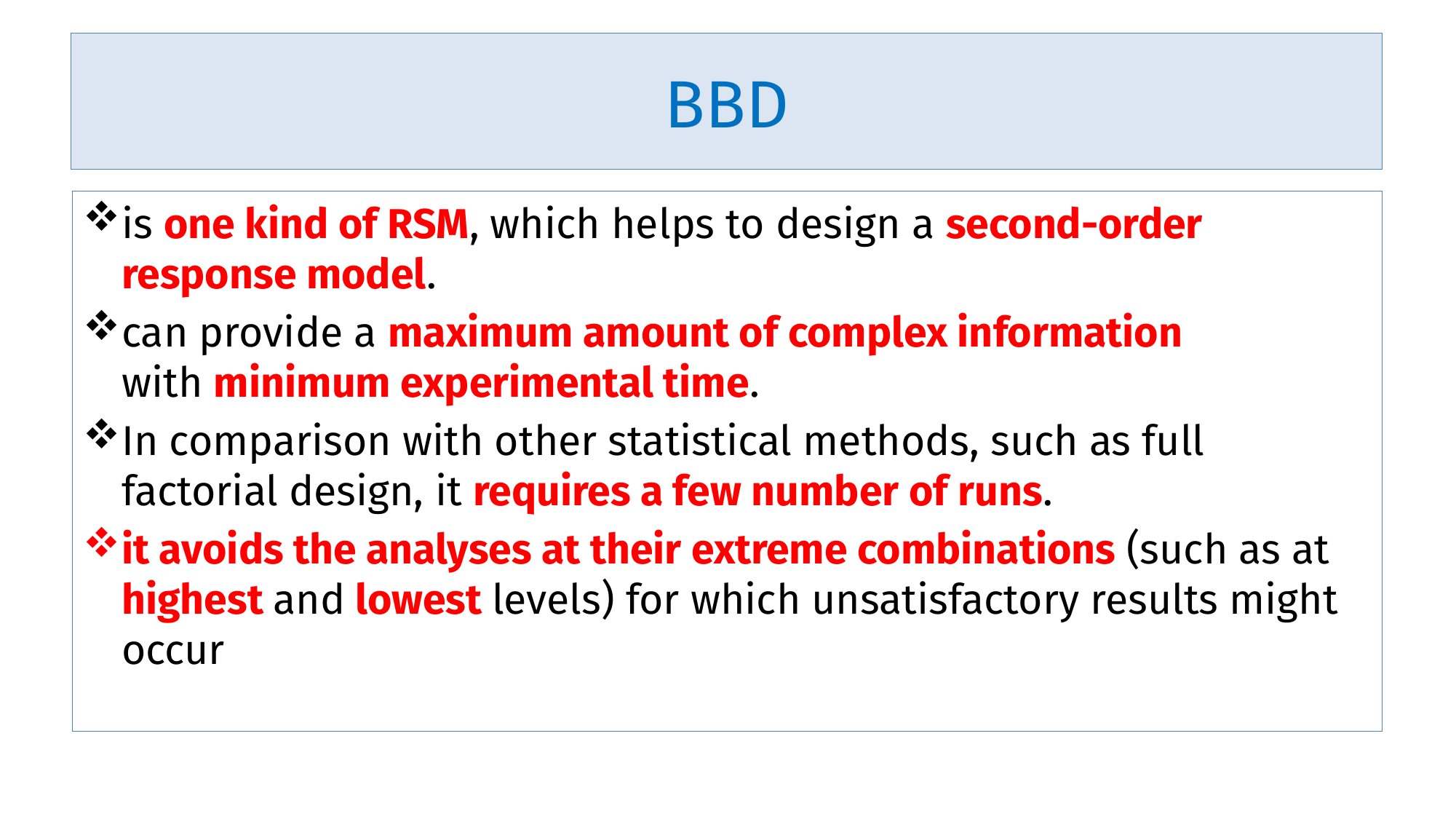

# BBD
is one kind of RSM, which helps to design a second-order response model.
can provide a maximum amount of complex information
with minimum experimental time.
In comparison with other statistical methods, such as full
factorial design, it requires a few number of runs.
it avoids the analyses at their extreme combinations (such as at highest and lowest levels) for which unsatisfactory results might occur